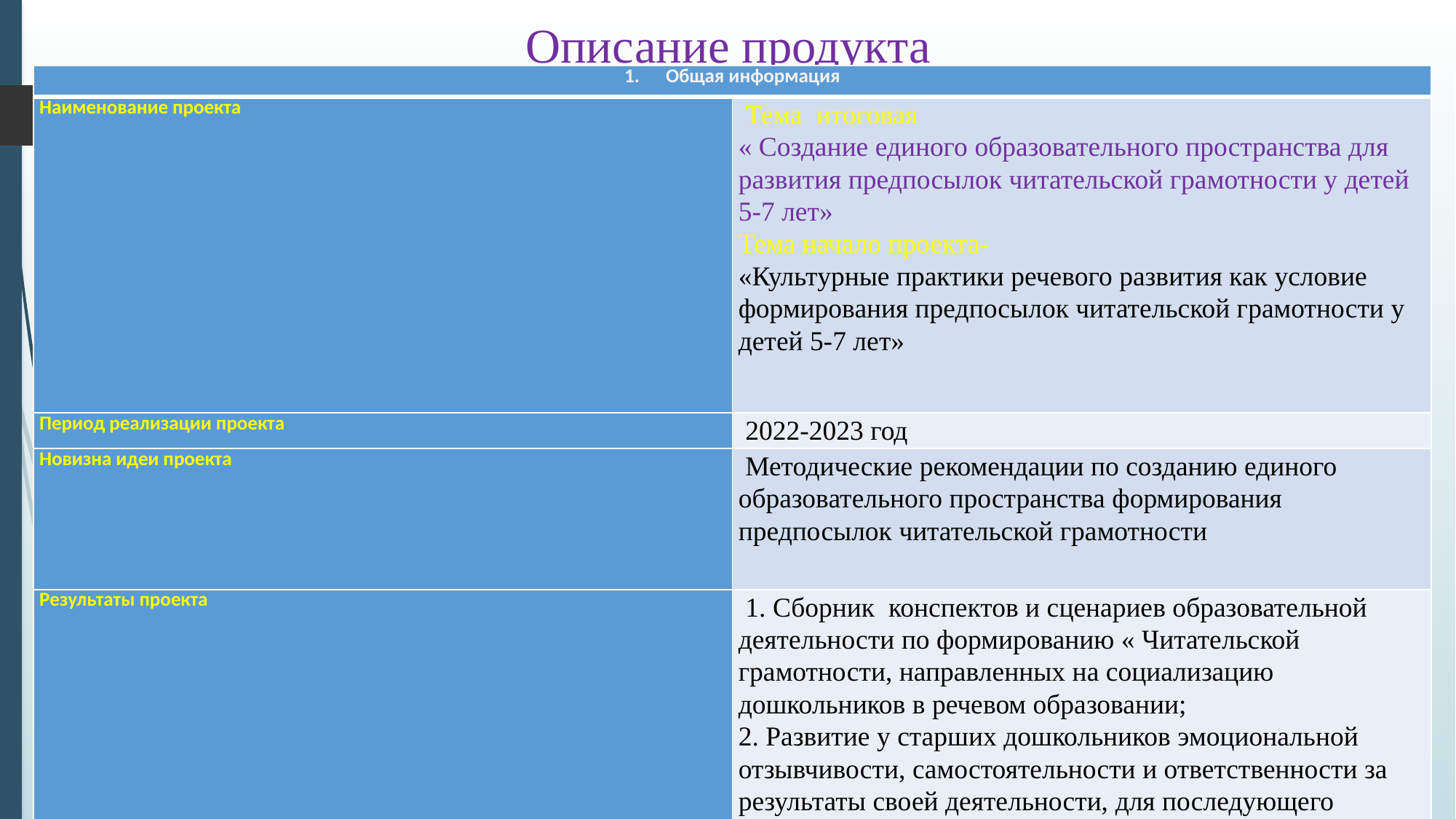

# Описание продукта
| Общая информация |  |
| --- | --- |
| Наименование проекта | Тема итоговая « Создание единого образовательного пространства для развития предпосылок читательской грамотности у детей 5-7 лет» Тема начало проекта- «Культурные практики речевого развития как условие формирования предпосылок читательской грамотности у детей 5-7 лет» |
| Период реализации проекта | 2022-2023 год |
| Новизна идеи проекта | Методические рекомендации по созданию единого образовательного пространства формирования предпосылок читательской грамотности |
| Результаты проекта | 1. Сборник конспектов и сценариев образовательной деятельности по формированию « Читательской грамотности, направленных на социализацию дошкольников в речевом образовании; 2. Развитие у старших дошкольников эмоциональной отзывчивости, самостоятельности и ответственности за результаты своей деятельности, для последующего успешного обучения в школе. |
|  |  |